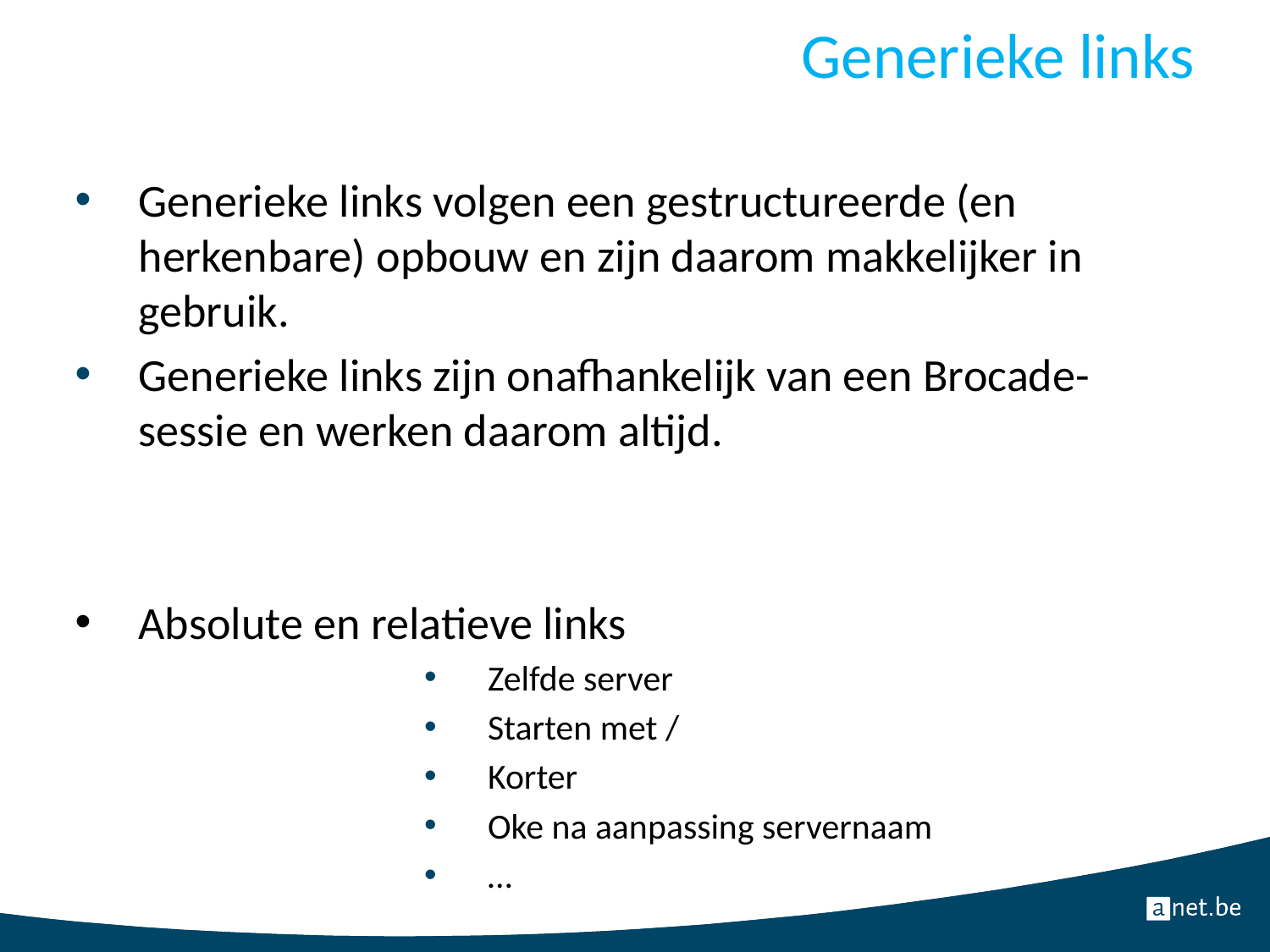

# Generieke links
Generieke links volgen een gestructureerde (en herkenbare) opbouw en zijn daarom makkelijker in gebruik.
Generieke links zijn onafhankelijk van een Brocade-sessie en werken daarom altijd.

Absolute en relatieve links
Zelfde server
Starten met /
Korter
Oke na aanpassing servernaam
…
43